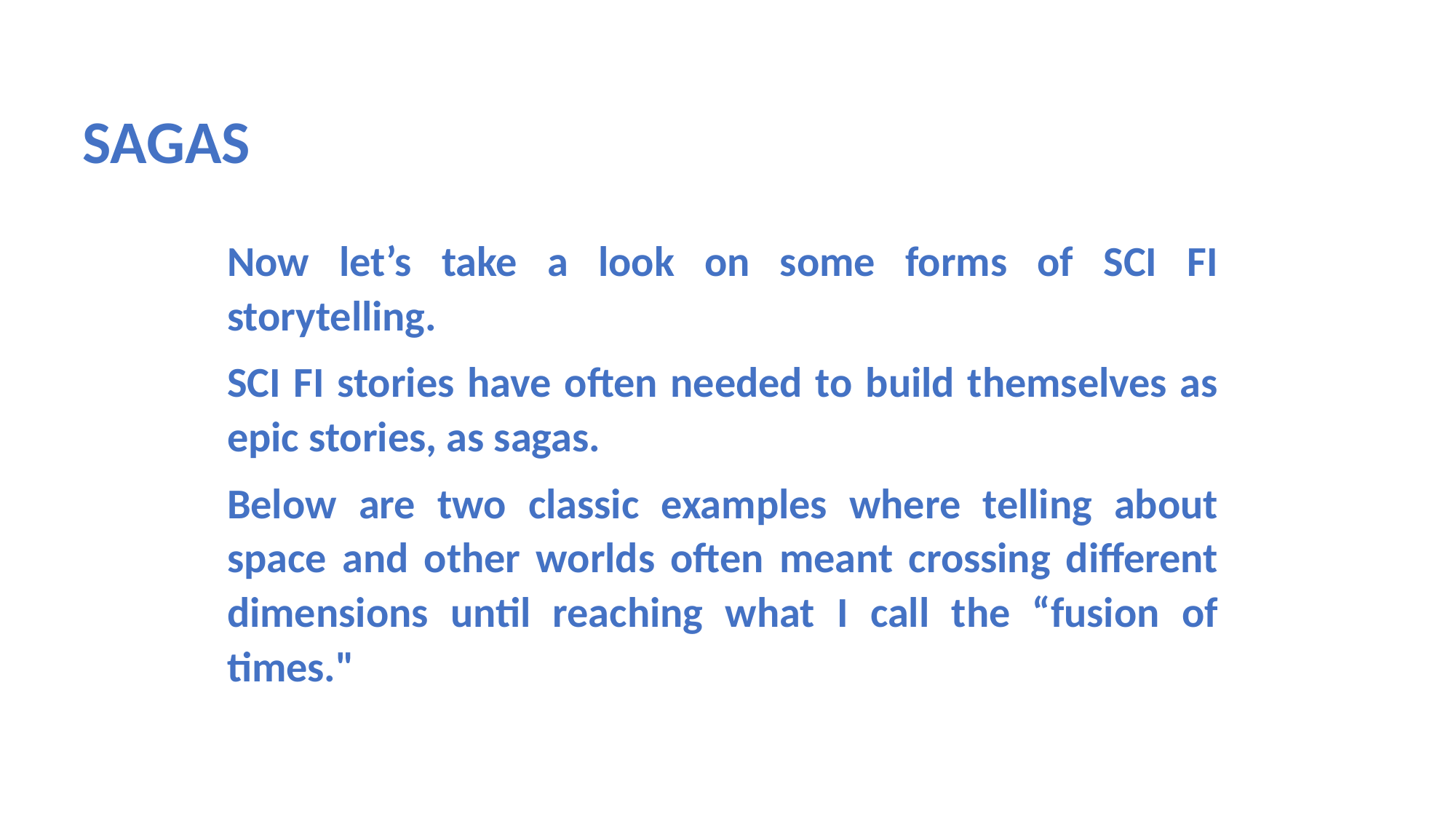

SAGAS
Now let’s take a look on some forms of SCI FI storytelling.
SCI FI stories have often needed to build themselves as epic stories, as sagas.
Below are two classic examples where telling about space and other worlds often meant crossing different dimensions until reaching what I call the “fusion of times."